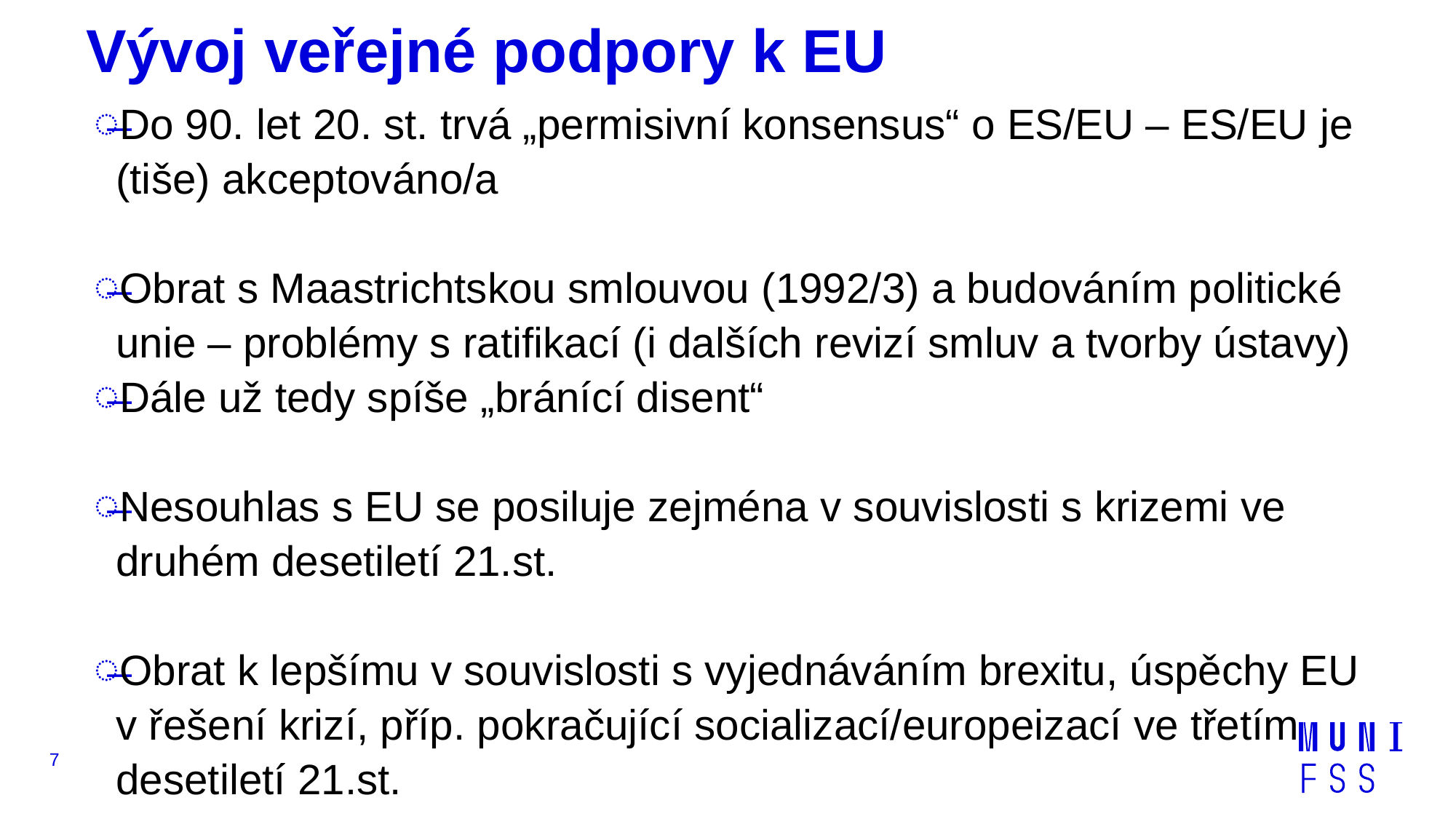

# Vývoj veřejné podpory k EU
Do 90. let 20. st. trvá „permisivní konsensus“ o ES/EU – ES/EU je (tiše) akceptováno/a

Obrat s Maastrichtskou smlouvou (1992/3) a budováním politické unie – problémy s ratifikací (i dalších revizí smluv a tvorby ústavy)
Dále už tedy spíše „bránící disent“

Nesouhlas s EU se posiluje zejména v souvislosti s krizemi ve druhém desetiletí 21.st.

Obrat k lepšímu v souvislosti s vyjednáváním brexitu, úspěchy EU v řešení krizí, příp. pokračující socializací/europeizací ve třetím desetiletí 21.st.
7